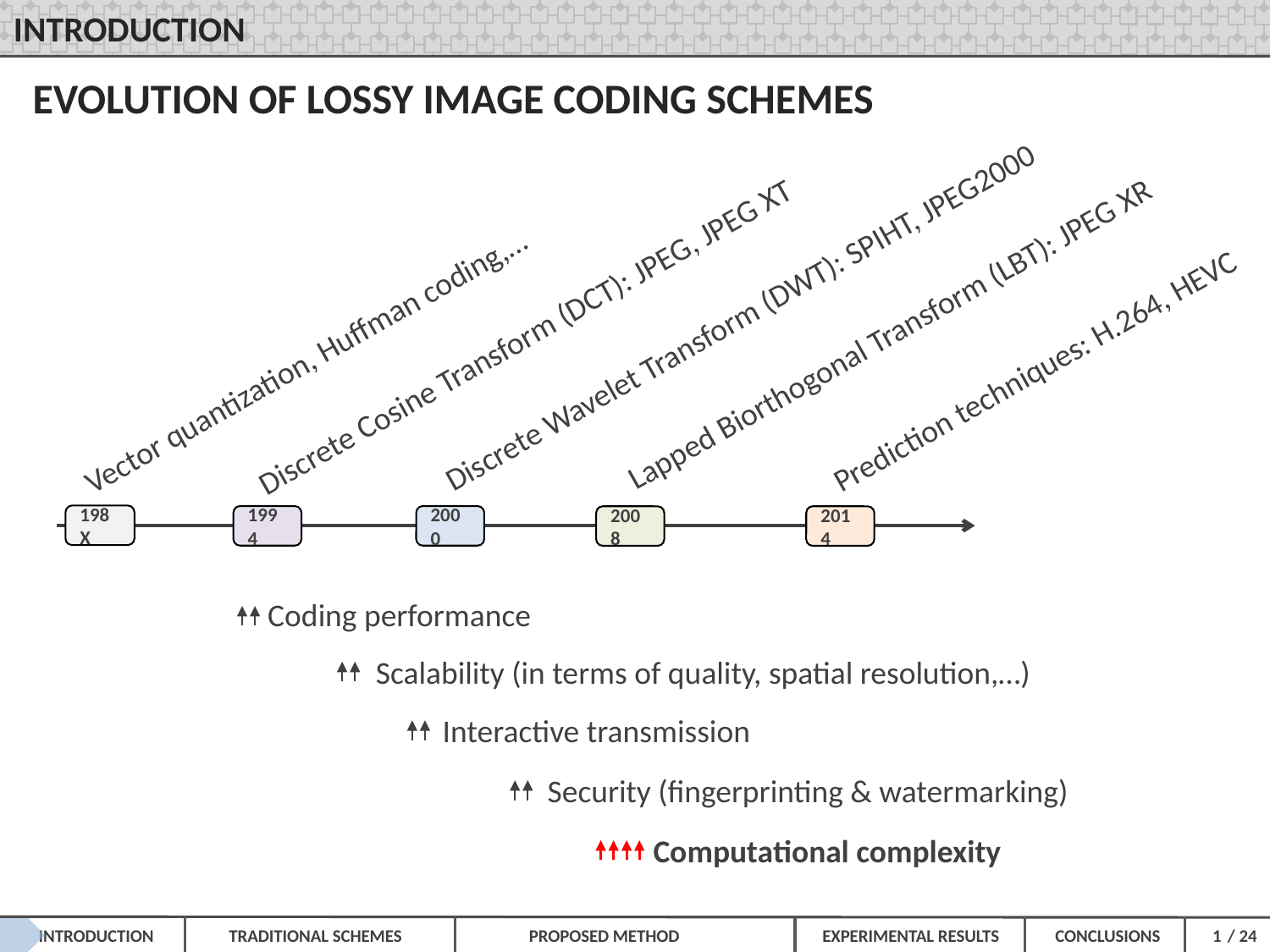

INTRODUCTION
EVOLUTION OF LOSSY IMAGE CODING SCHEMES
Discrete Cosine Transform (DCT): JPEG, JPEG XT
1994
Discrete Wavelet Transform (DWT): SPIHT, JPEG2000
2000
Lapped Biorthogonal Transform (LBT): JPEG XR
2008
Vector quantization, Huffman coding,…
198X
Prediction techniques: H.264, HEVC
2014
Coding performance
Scalability (in terms of quality, spatial resolution,…)
Interactive transmission
Security (fingerprinting & watermarking)
Computational complexity

1